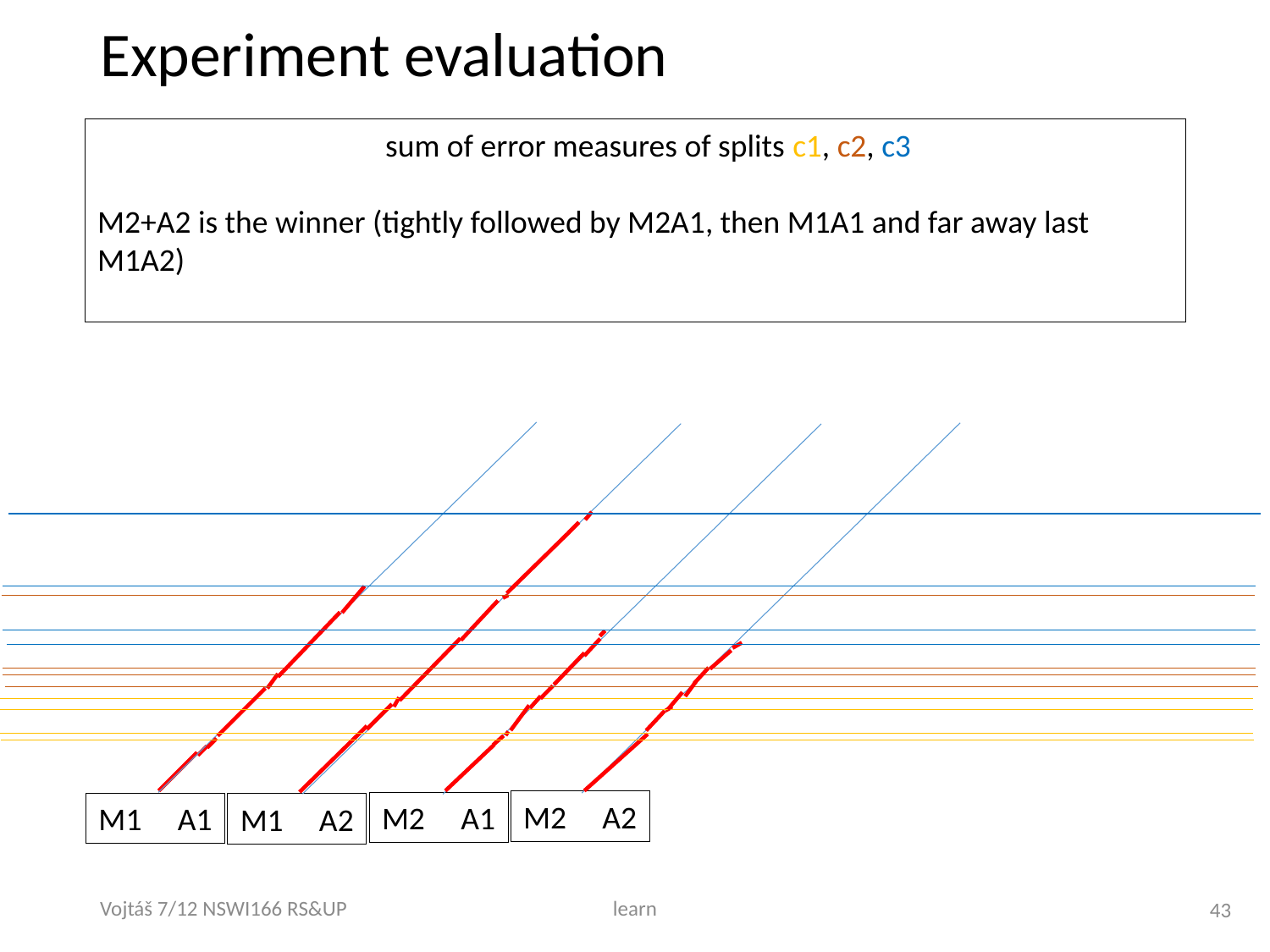

# Experiment evaluation
                                        sum of error measures of splits c1, c2, c3

M2+A2 is the winner (tightly followed by M2A1, then M1A1 and far away last M1A2)

M2     A2
M2     A1
M1     A1
M1     A2
Vojtáš 7/12 NSWI166 RS&UP
learn
43